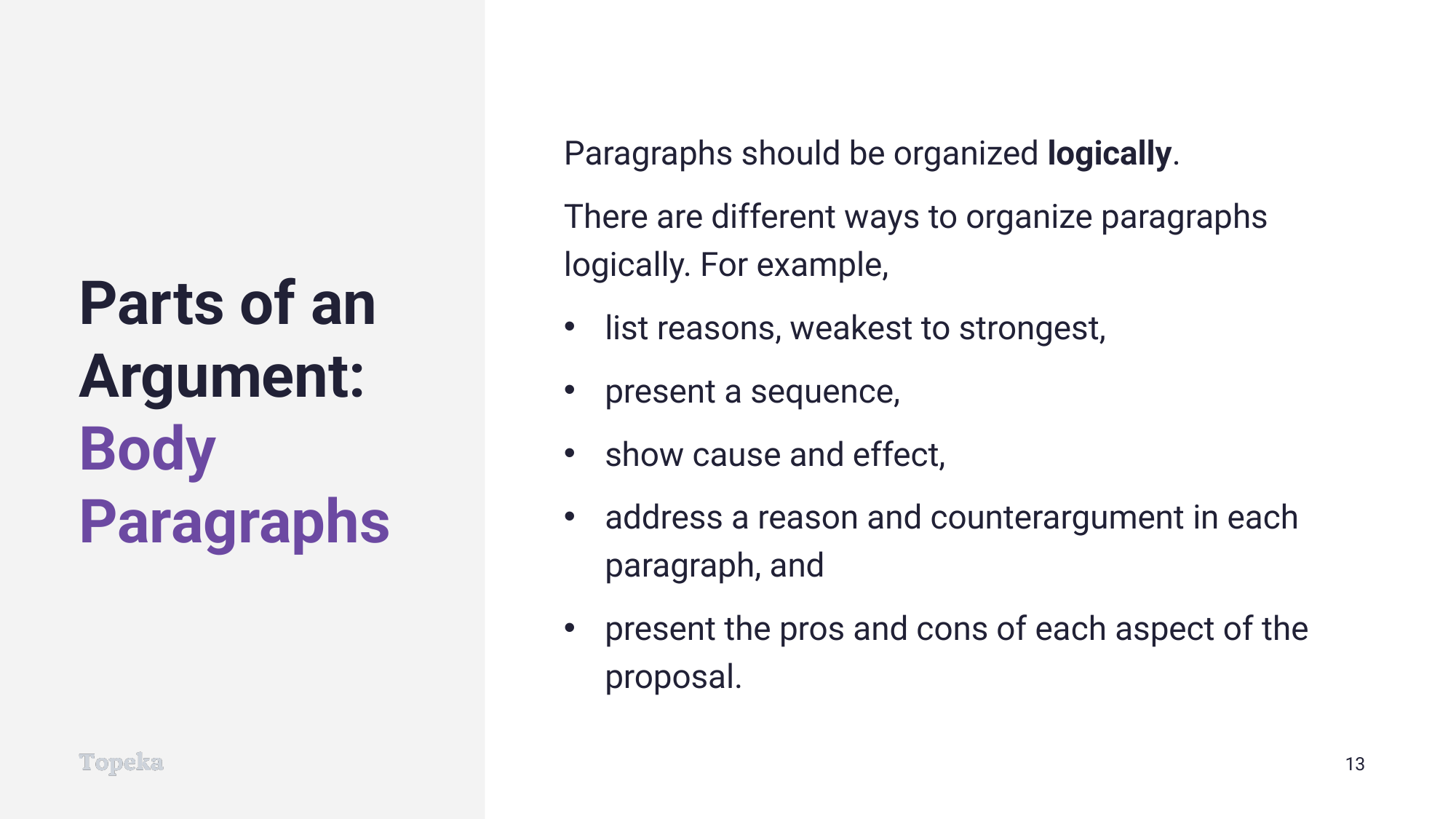

Paragraphs should be organized logically.
There are different ways to organize paragraphs logically. For example,
list reasons, weakest to strongest,
present a sequence,
show cause and effect,
address a reason and counterargument in each paragraph, and
present the pros and cons of each aspect of the proposal.
Parts of an Argument:
Body Paragraphs